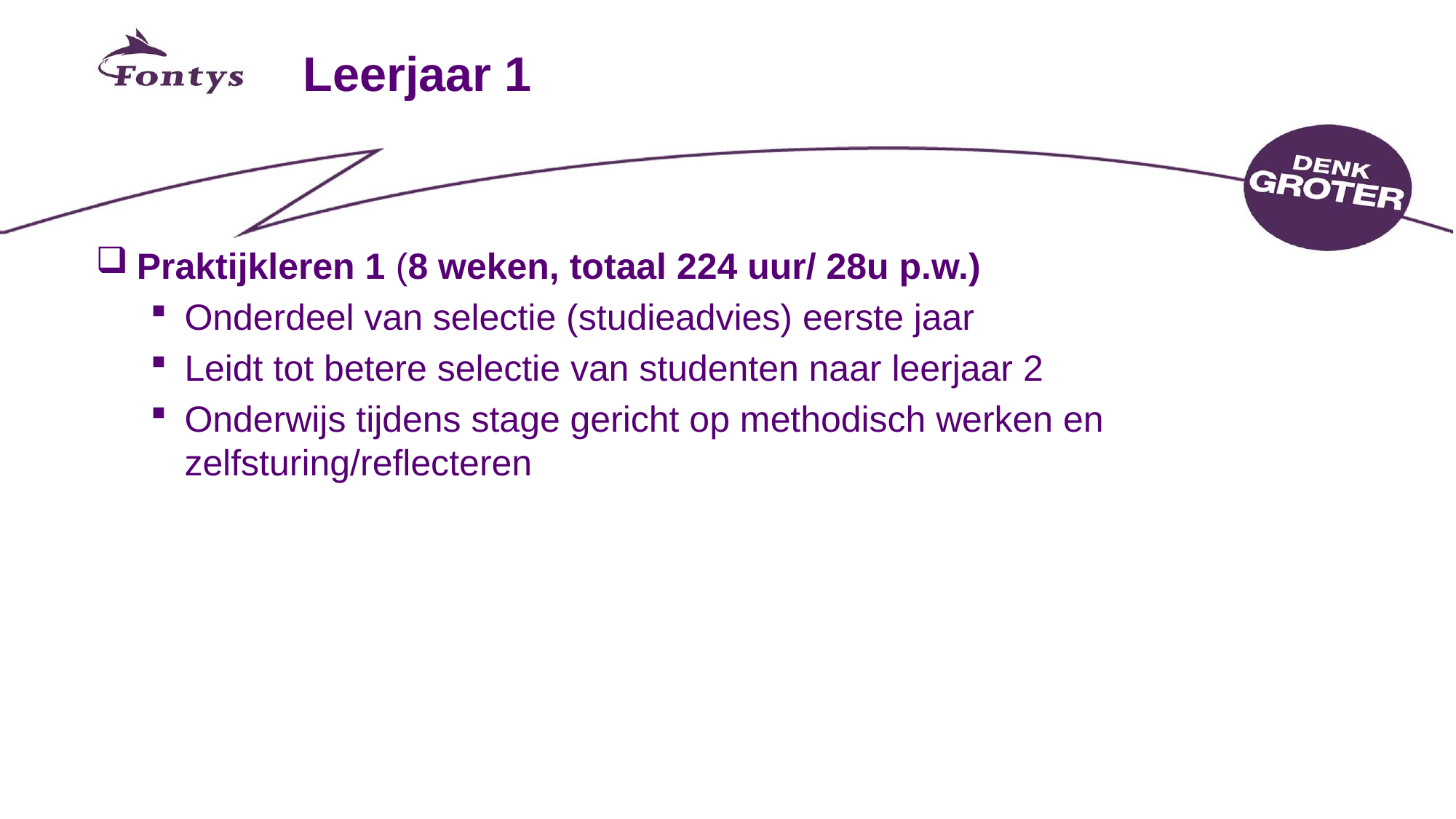

# Leerjaar 1
Praktijkleren 1 (8 weken, totaal 224 uur/ 28u p.w.)
Onderdeel van selectie (studieadvies) eerste jaar
Leidt tot betere selectie van studenten naar leerjaar 2
Onderwijs tijdens stage gericht op methodisch werken en zelfsturing/reflecteren